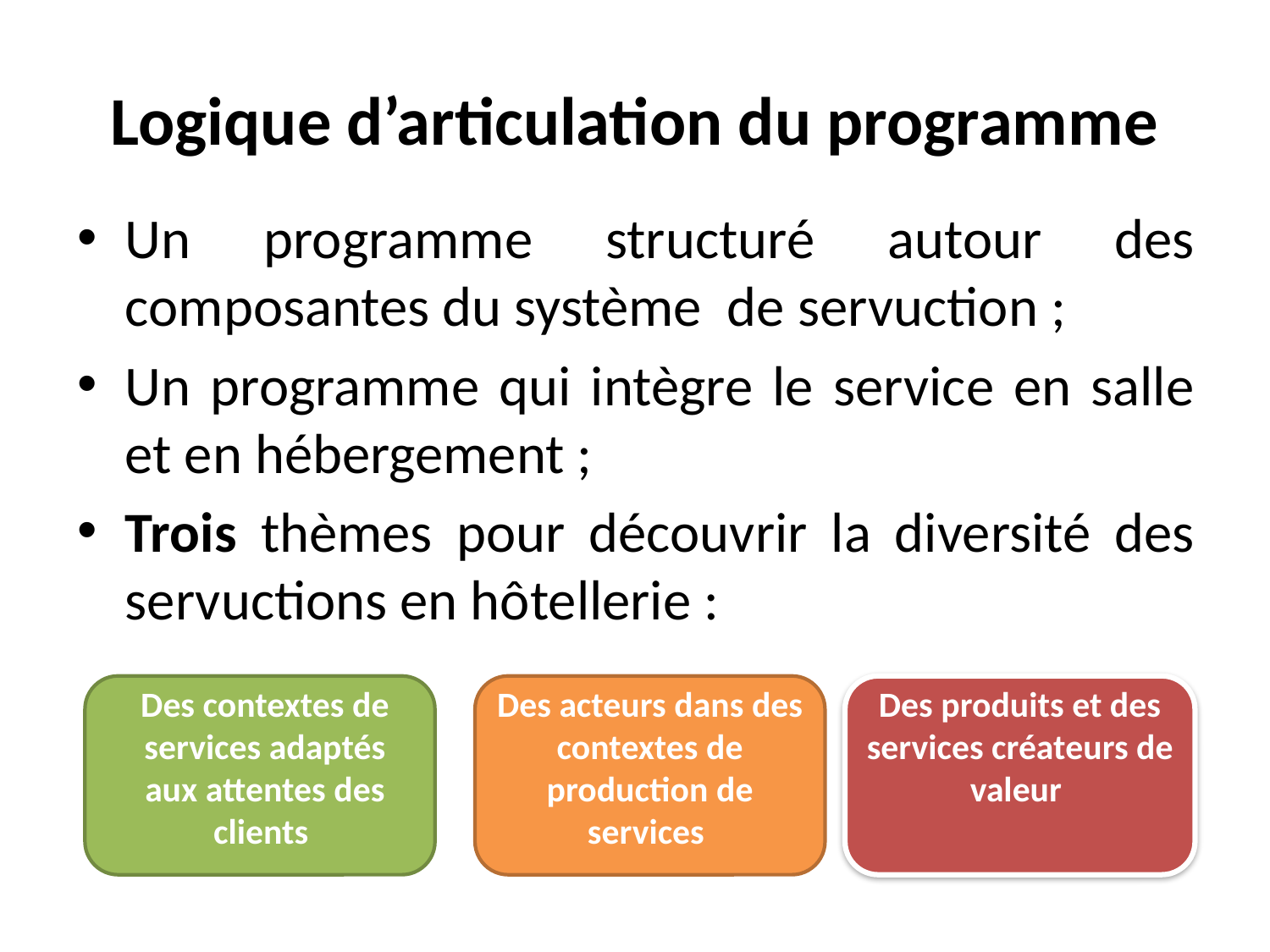

# Logique d’articulation du programme
Un programme structuré autour des composantes du système  de servuction ;
Un programme qui intègre le service en salle et en hébergement ;
Trois thèmes pour découvrir la diversité des servuctions en hôtellerie :

Des contextes de services adaptés aux attentes des clients

Des acteurs dans des contextes de production de services

Des produits et des services créateurs de valeur